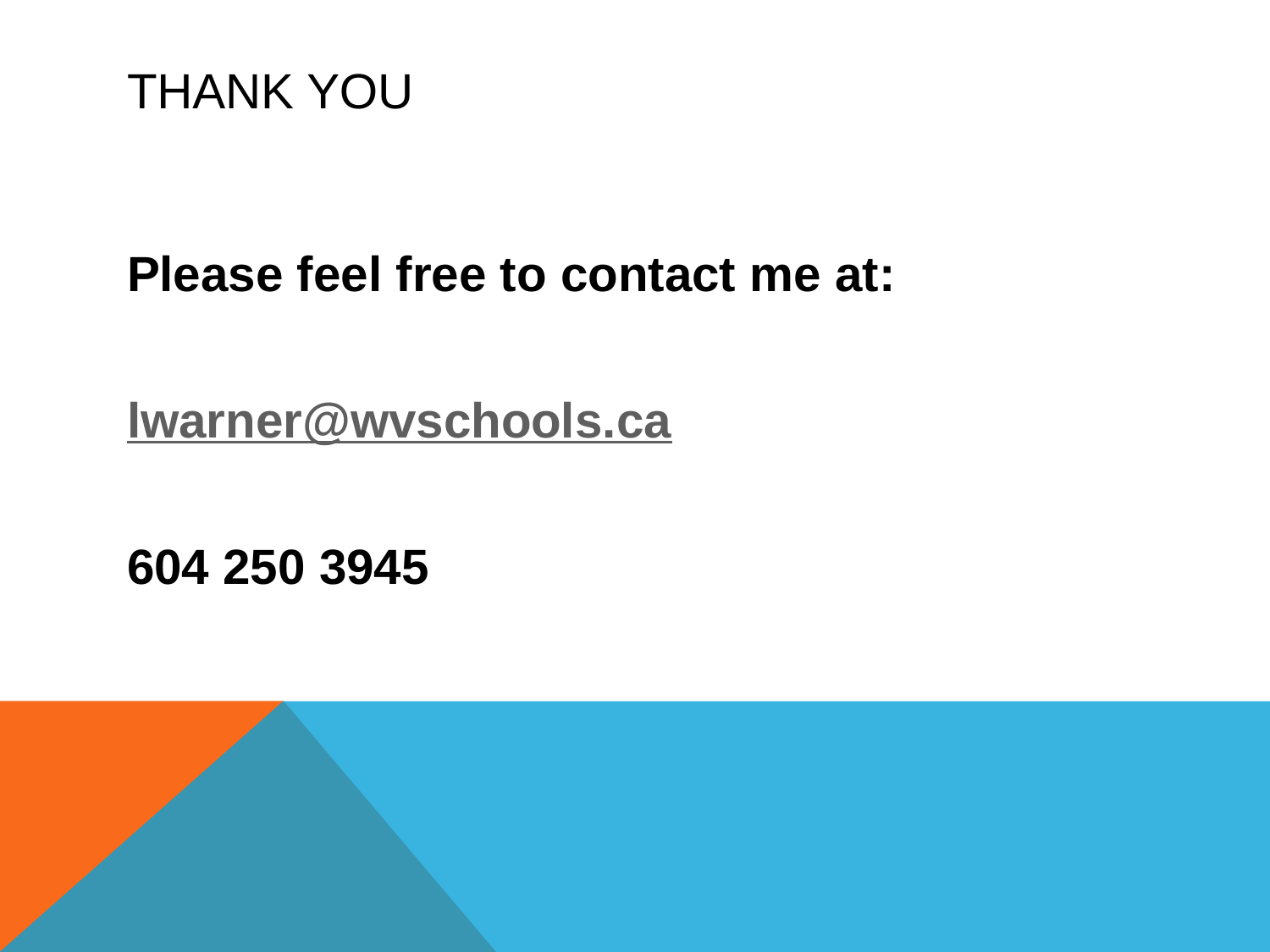

# Thank you
Please feel free to contact me at:

lwarner@wvschools.ca

604 250 3945